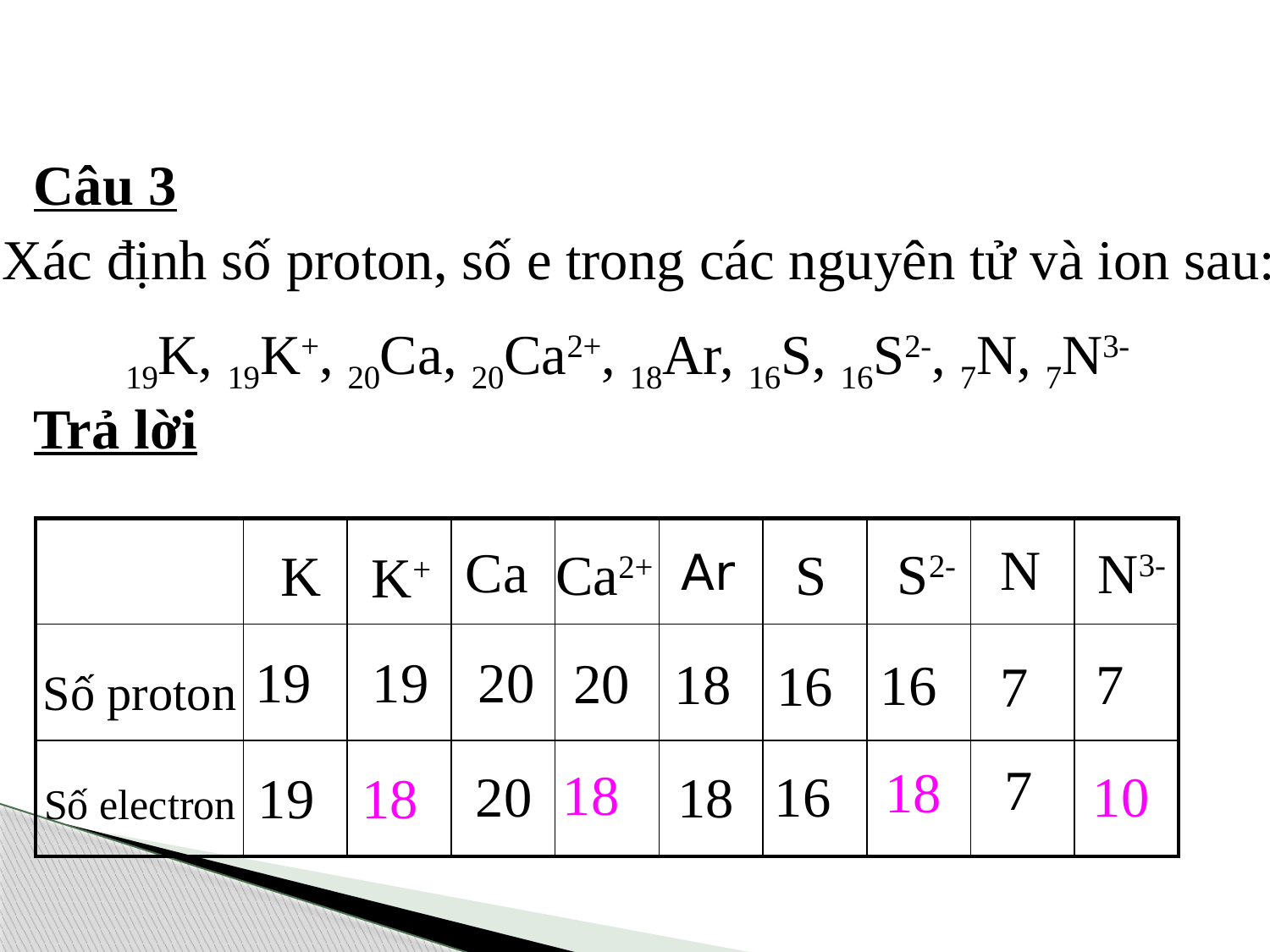

Câu 3
Xác định số proton, số e trong các nguyên tử và ion sau:
19K, 19K+, 20Ca, 20Ca2+, 18Ar, 16S, 16S2-, 7N, 7N3-
Trả lời
|  |  |  |  |  |  |  |  |  |  |
| --- | --- | --- | --- | --- | --- | --- | --- | --- | --- |
|  |  |  |  |  |  |  |  |  |  |
|  |  |  |  |  |  |  |  |  |  |
N
Ca
N3-
S2-
S
Ca2+
K
Ar
K+
Số proton
Số electron
19
19
20
20
18
7
16
16
7
7
18
18
20
16
10
18
19
18